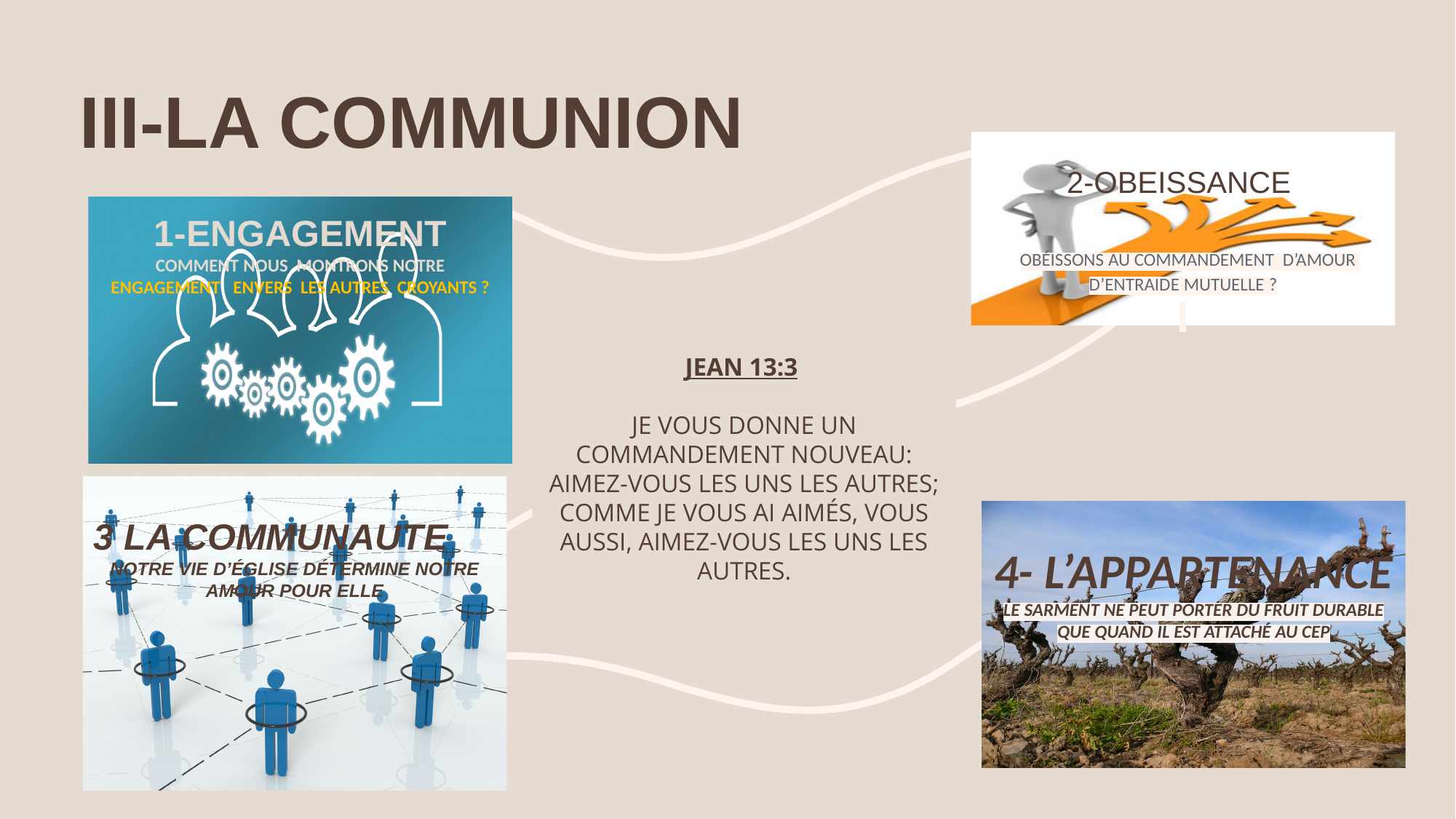

# III-LA COMMUNION

2-OBEISSANCE

  obéissons au commandement  d’amour  d’entraide mutuelle ?

1-ENGAGEMENT
Comment NOUS  montrons notre
ENGAGEMENT   envers  les autres  croyants ?

Jean 13:3

Je vous donne un commandement nouveau: Aimez-vous les uns les autres; comme je vous ai aimés, vous aussi, aimez-vous les uns les autres.

3 LA COMMUNAUTE
Notre vie d’église détermine notre amour pour elle

4- L’APPARTENANCE
le sarment ne peut porter du fruit durable que quand il est attaché au cep